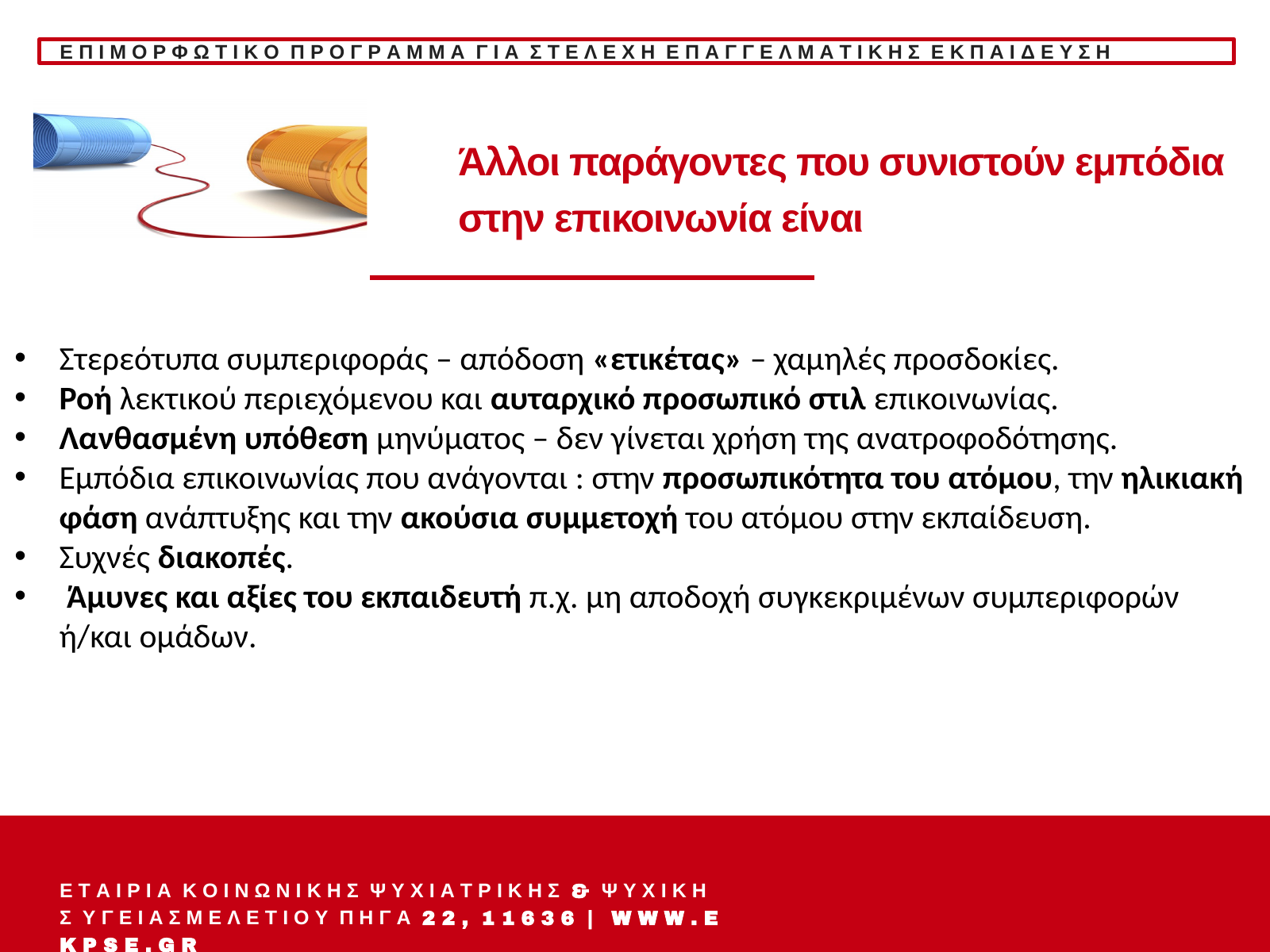

Ε Π Ι Μ Ο Ρ Φ Ω Τ Ι Κ Ο  Π Ρ Ο Γ Ρ Α Μ Μ Α  Γ Ι Α  Σ Τ Ε Λ Ε Χ Η  Ε Π Α Γ Γ Ε Λ Μ Α Τ Ι Κ Η Σ  Ε Κ Π Α Ι Δ Ε Υ Σ Η

Άλλοι παράγοντες που συνιστούν εμπόδια στην επικοινωνία είναι

Στερεότυπα συμπεριφοράς – απόδοση «ετικέτας» – χαμηλές προσδοκίες.
Ροή λεκτικού περιεχόμενου και αυταρχικό προσωπικό στιλ επικοινωνίας.
Λανθασμένη υπόθεση μηνύματος – δεν γίνεται χρήση της ανατροφοδότησης.
Εμπόδια επικοινωνίας που ανάγονται : στην προσωπικότητα του ατόμου, την ηλικιακή φάση ανάπτυξης και την ακούσια συμμετοχή του ατόμου στην εκπαίδευση.
Συχνές διακοπές.
 Άμυνες και αξίες του εκπαιδευτή π.χ. μη αποδοχή συγκεκριμένων συμπεριφορών ή/και ομάδων.

Ε Τ Α Ι Ρ Ι Α  Κ Ο Ι Ν Ω Ν Ι Κ Η Σ  Ψ Υ Χ Ι Α Τ Ρ Ι Κ Η Σ  &  Ψ Υ Χ Ι Κ Η Σ  Υ Γ Ε Ι Α Σ Μ Ε Λ Ε Τ Ι Ο Υ  Π Η Γ Α  2 2 ,  1 1 6 3 6  |  W W W . E K P S E . G R